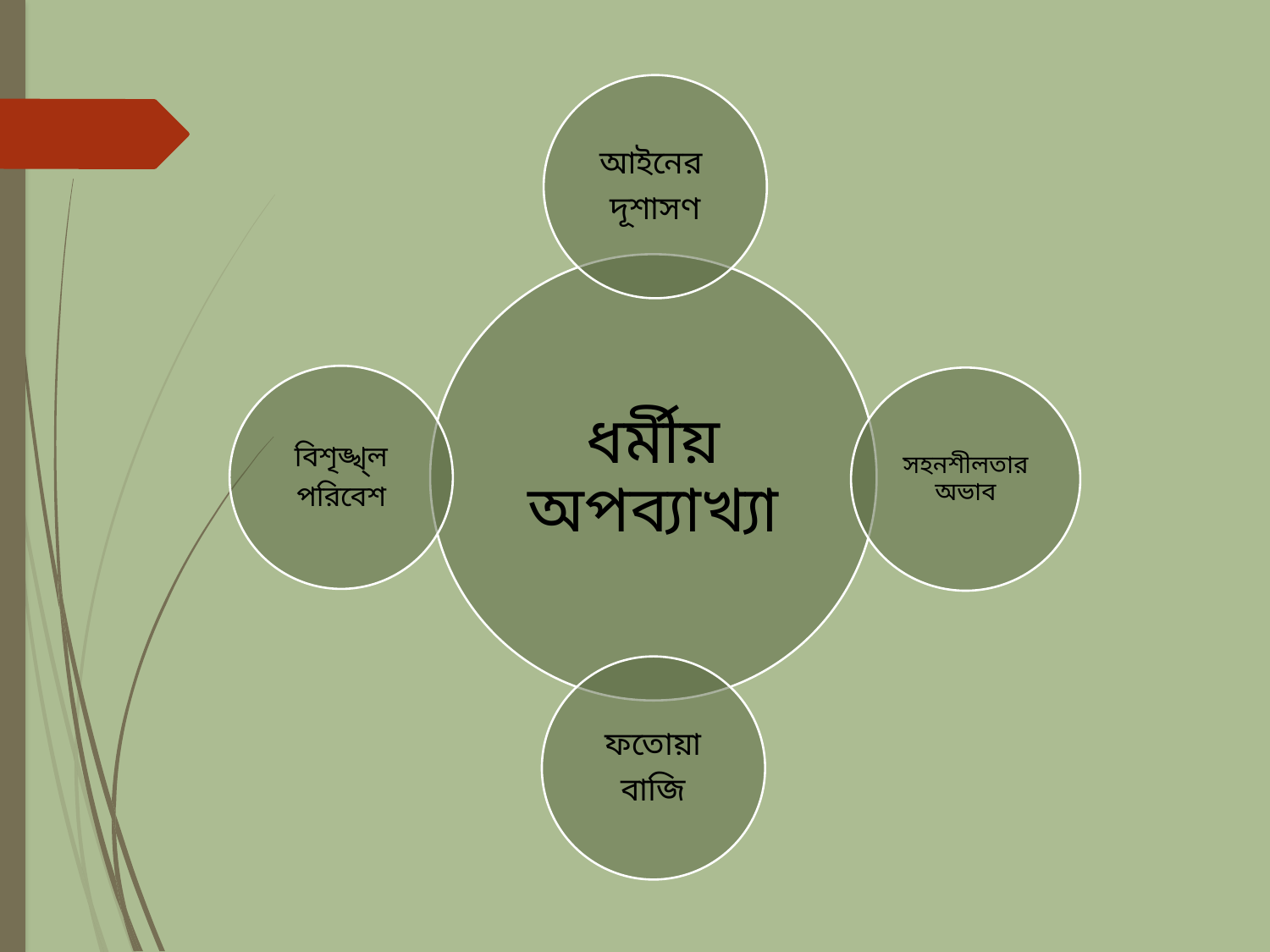

ধর্মীয় অপব্যাখ্যা
আইনের
দূশাসণ
সহনশীলতার অভাব
ফতোয়া
বাজি
বিশৃঙ্খ্ল
পরিবেশ